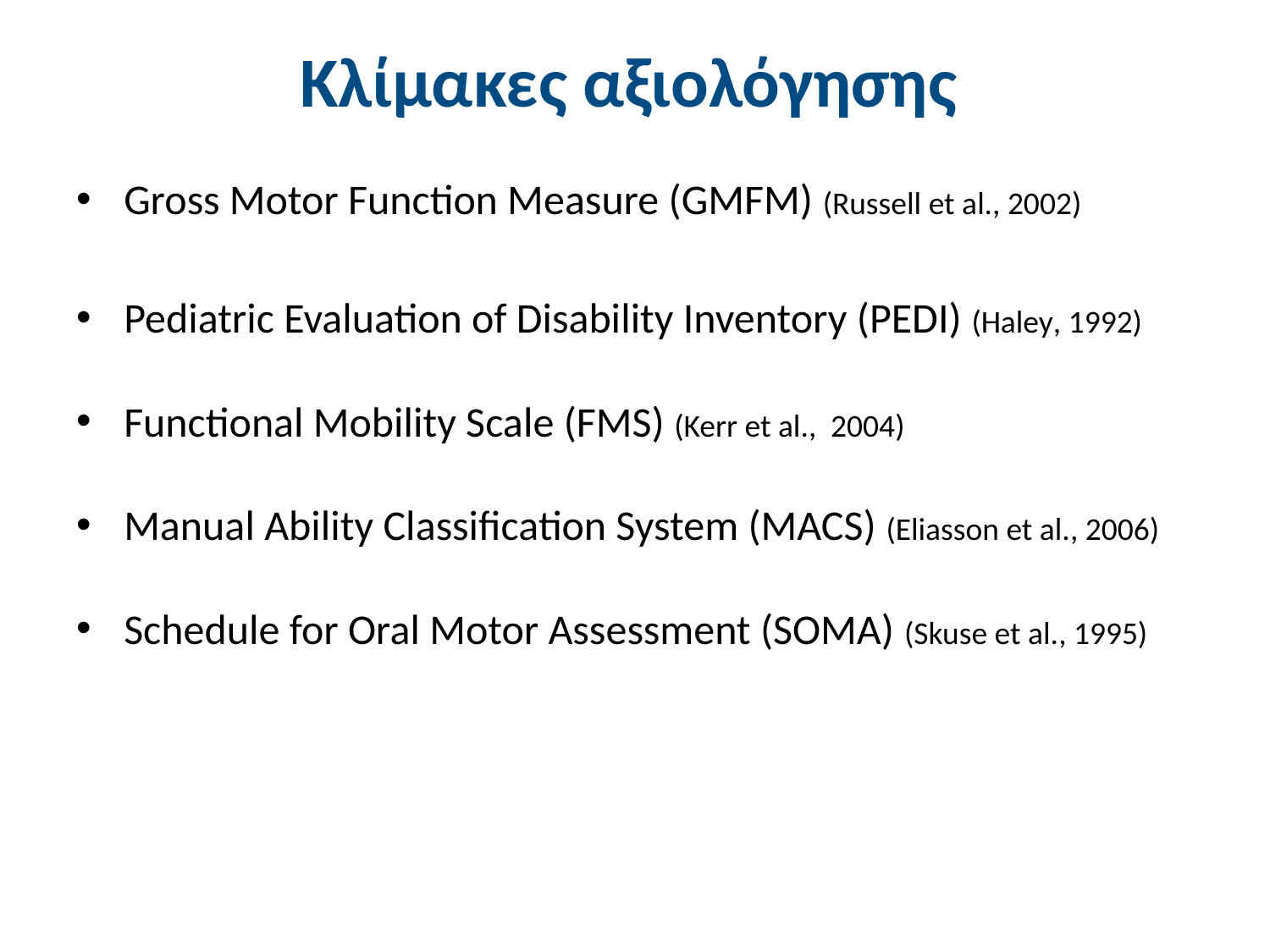

# Κλίμακες αξιολόγησης
Gross Motor Function Measure (GMFM) (Russell et al., 2002)

Pediatric Evaluation of Disability Inventory (PEDI) (Haley, 1992)

Functional Mobility Scale (FMS) (Kerr et al.,  2004)

Manual Ability Classification System (MACS) (Eliasson et al., 2006)

Schedule for Oral Motor Assessment (SOMA) (Skuse et al., 1995)